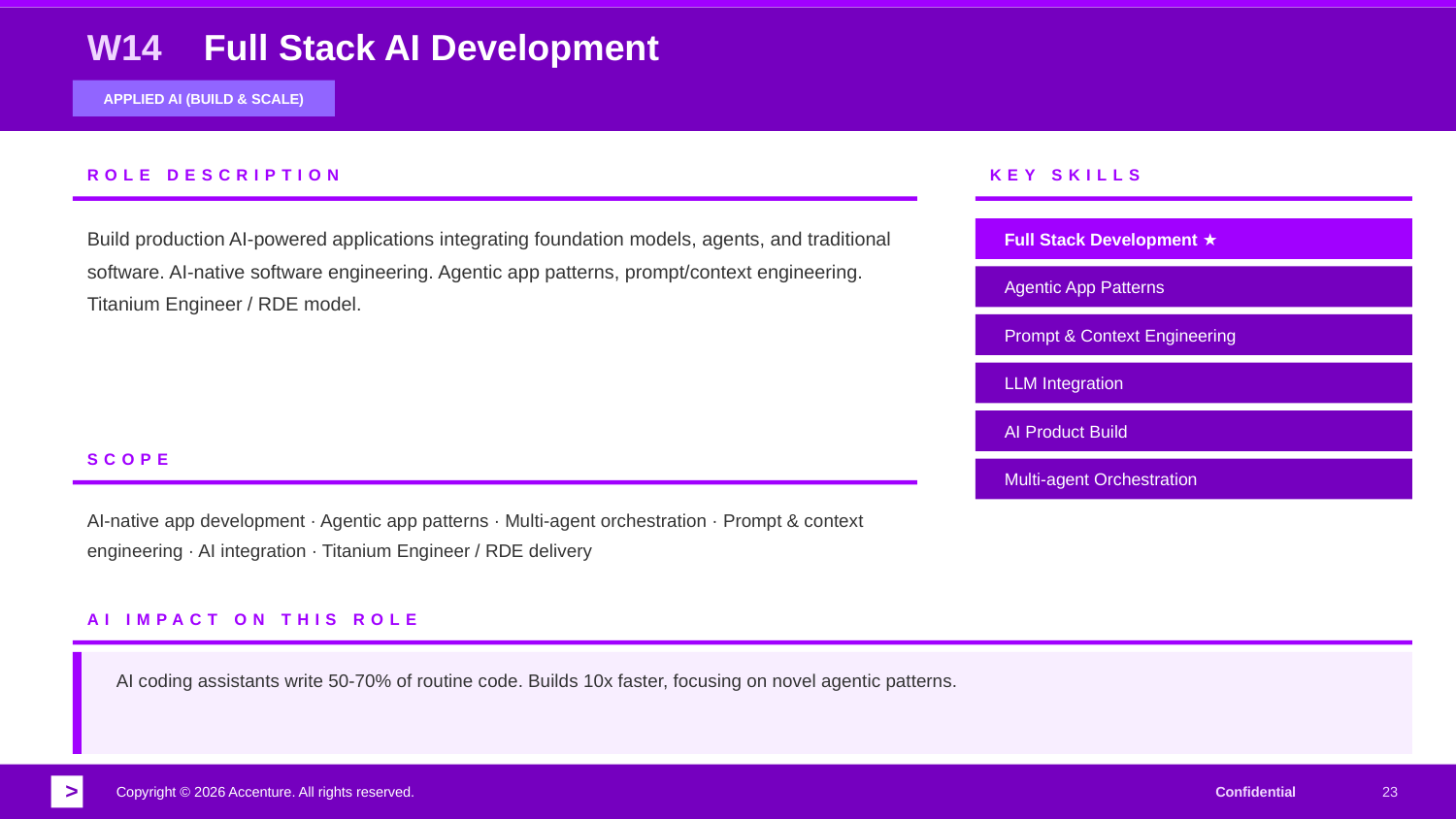

W14
Full Stack AI Development

APPLIED AI (BUILD & SCALE)
ROLE DESCRIPTION
KEY SKILLS

Build production AI-powered applications integrating foundation models, agents, and traditional software. AI-native software engineering. Agentic app patterns, prompt/context engineering. Titanium Engineer / RDE model.

Full Stack Development ★

Agentic App Patterns

Prompt & Context Engineering

LLM Integration

AI Product Build
SCOPE

Multi-agent Orchestration

AI-native app development · Agentic app patterns · Multi-agent orchestration · Prompt & context engineering · AI integration · Titanium Engineer / RDE delivery
AI IMPACT ON THIS ROLE

AI coding assistants write 50-70% of routine code. Builds 10x faster, focusing on novel agentic patterns.

>

Copyright © 2026 Accenture. All rights reserved.
Confidential
23